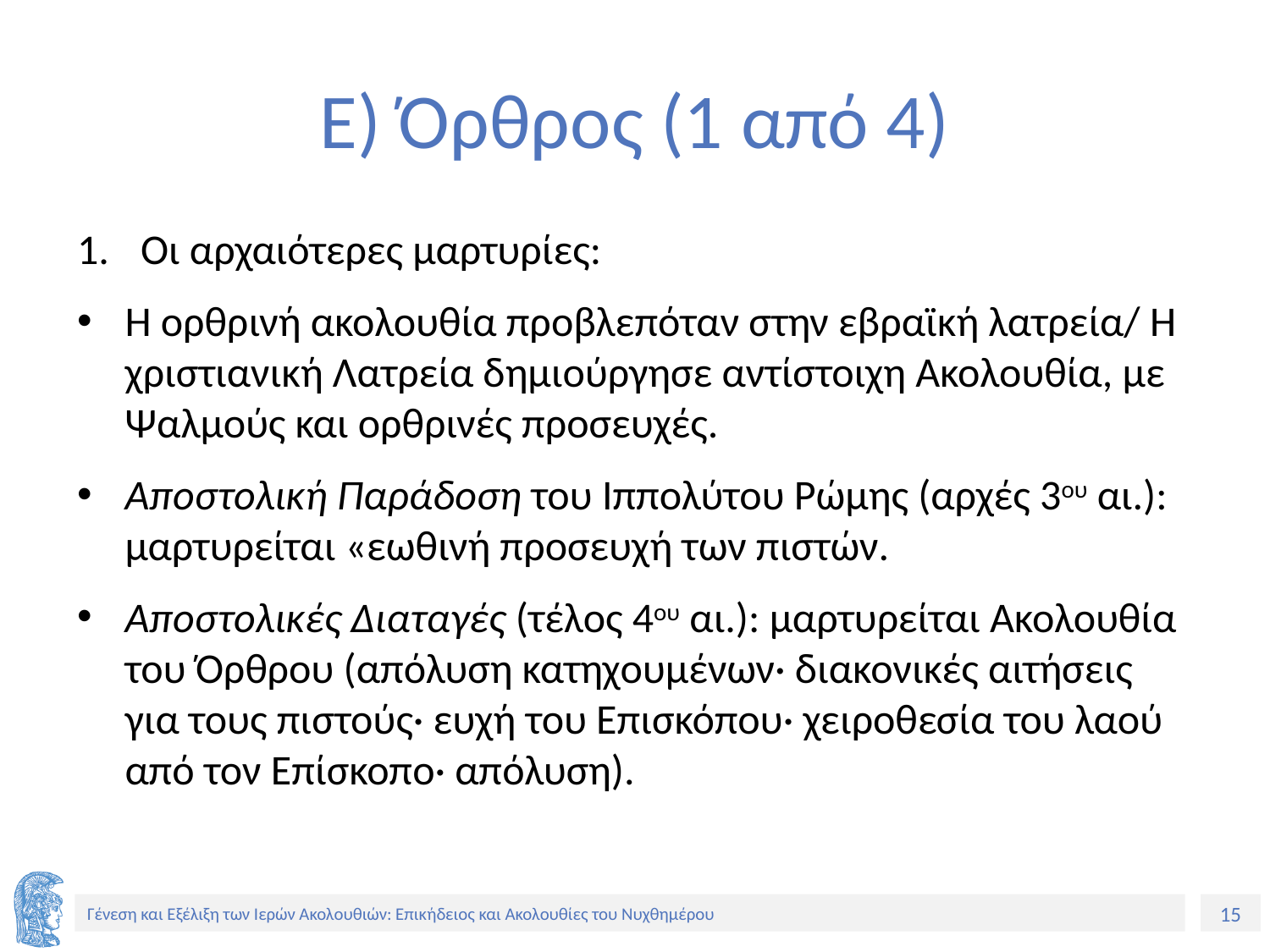

# Ε) Όρθρος (1 από 4)
Οι αρχαιότερες μαρτυρίες:
Η ορθρινή ακολουθία προβλεπόταν στην εβραϊκή λατρεία/ Η χριστιανική Λατρεία δημιούργησε αντίστοιχη Ακολουθία, με Ψαλμούς και ορθρινές προσευχές.
Αποστολική Παράδοση του Ιππολύτου Ρώμης (αρχές 3ου αι.): μαρτυρείται «εωθινή προσευχή των πιστών.
Αποστολικές Διαταγές (τέλος 4ου αι.): μαρτυρείται Ακολουθία του Όρθρου (απόλυση κατηχουμένων· διακονικές αιτήσεις για τους πιστούς· ευχή του Επισκόπου· χειροθεσία του λαού από τον Επίσκοπο· απόλυση).